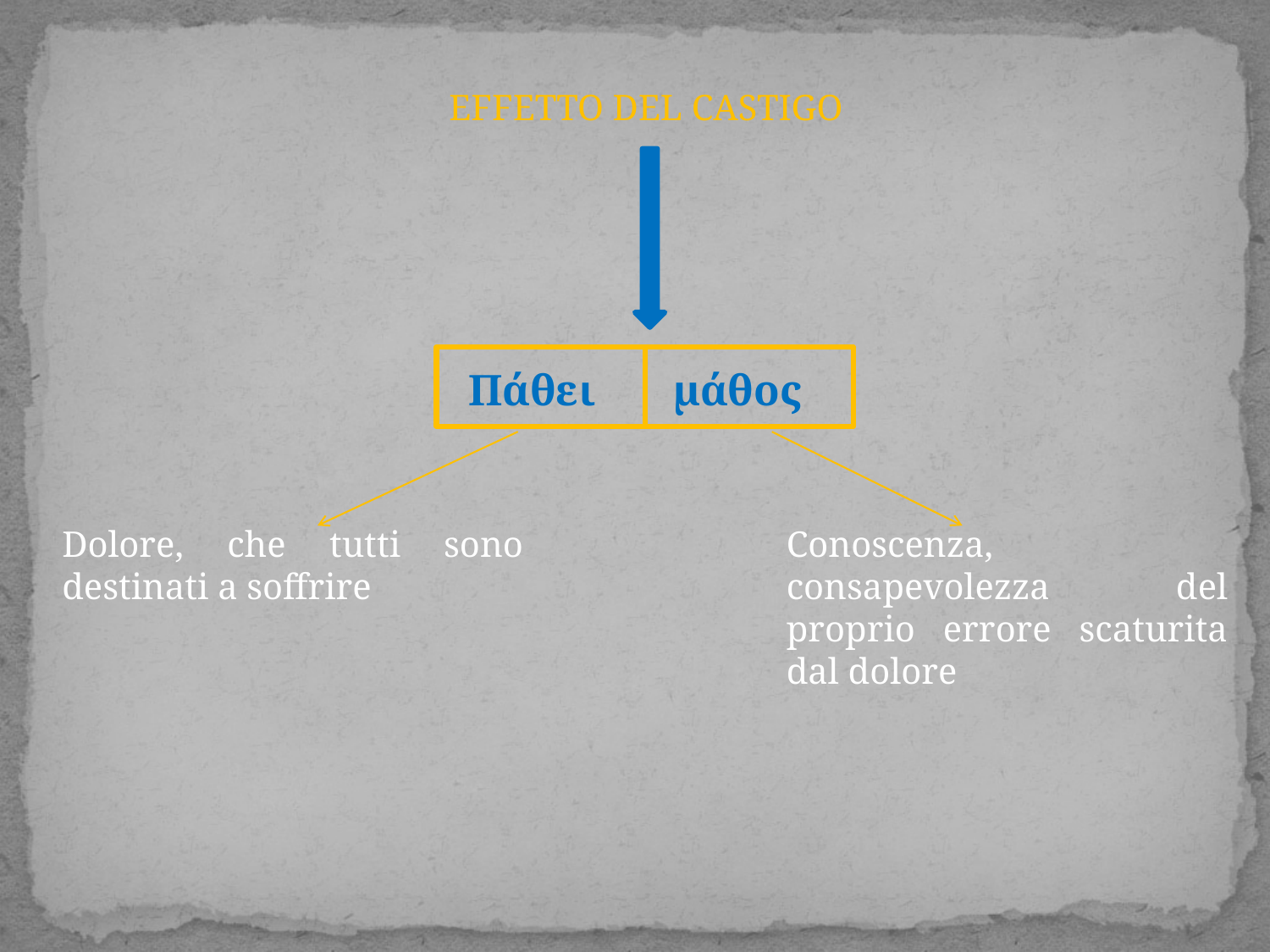

EFFETTO DEL CASTIGO

Πάθει       μάθος
Dolore, che tutti sono destinati a soffrire
Conoscenza, consapevolezza del proprio errore scaturita dal dolore